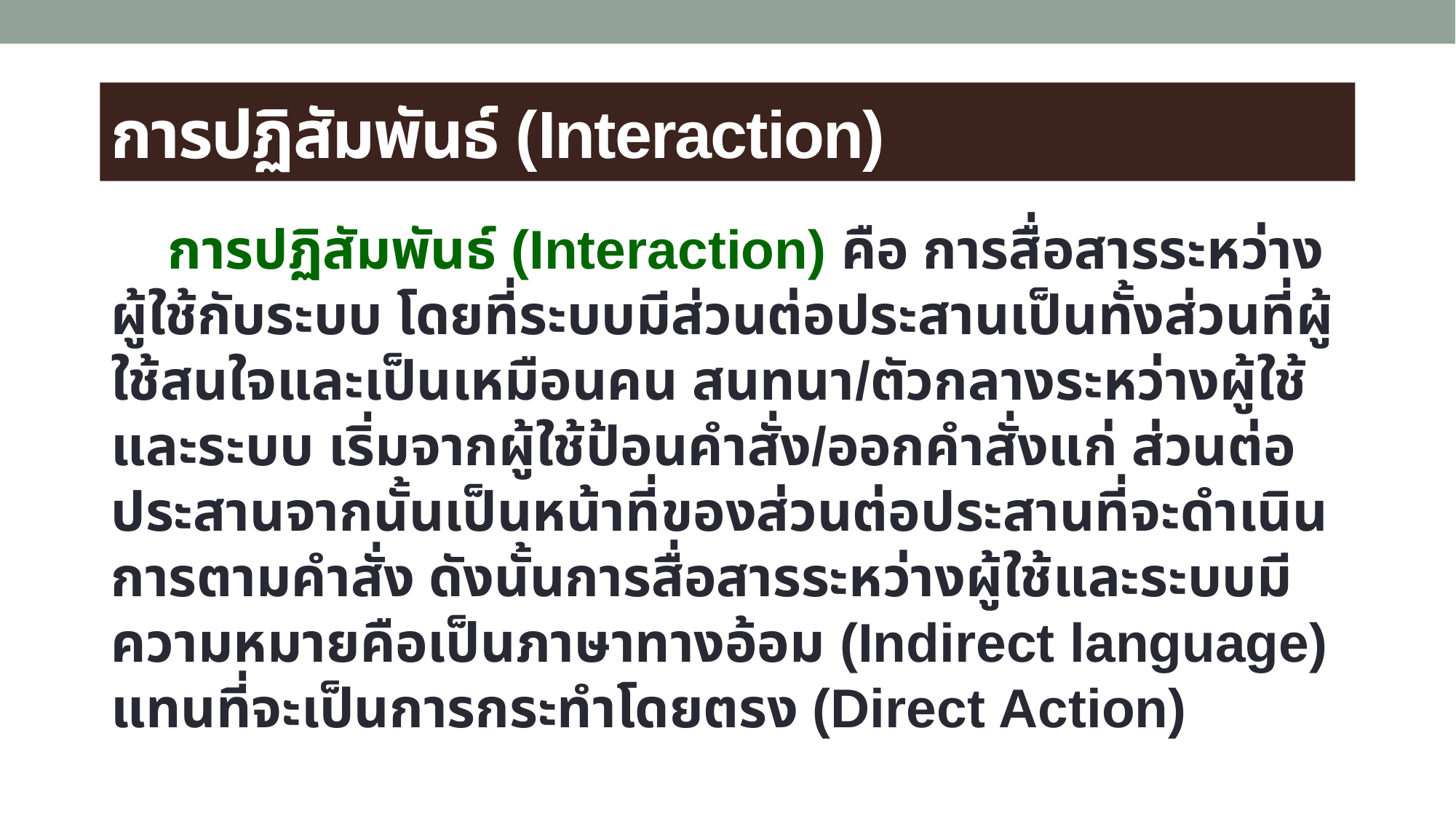

# การปฏิสัมพันธ์ (Interaction)
    การปฏิสัมพันธ์ (Interaction) คือ การสื่อสารระหว่างผู้ใช้กับระบบ โดยที่ระบบมีส่วนต่อประสานเป็นทั้งส่วนที่ผู้ใช้สนใจและเป็นเหมือนคน สนทนา/ตัวกลางระหว่างผู้ใช้และระบบ เริ่มจากผู้ใช้ป้อนคำสั่ง/ออกคําสั่งแก่ ส่วนต่อประสานจากนั้นเป็นหน้าที่ของส่วนต่อประสานที่จะดำเนินการตามคําสั่ง ดังนั้นการสื่อสารระหว่างผู้ใช้และระบบมีความหมายคือเป็นภาษาทางอ้อม (Indirect language) แทนที่จะเป็นการกระทำโดยตรง (Direct Action)